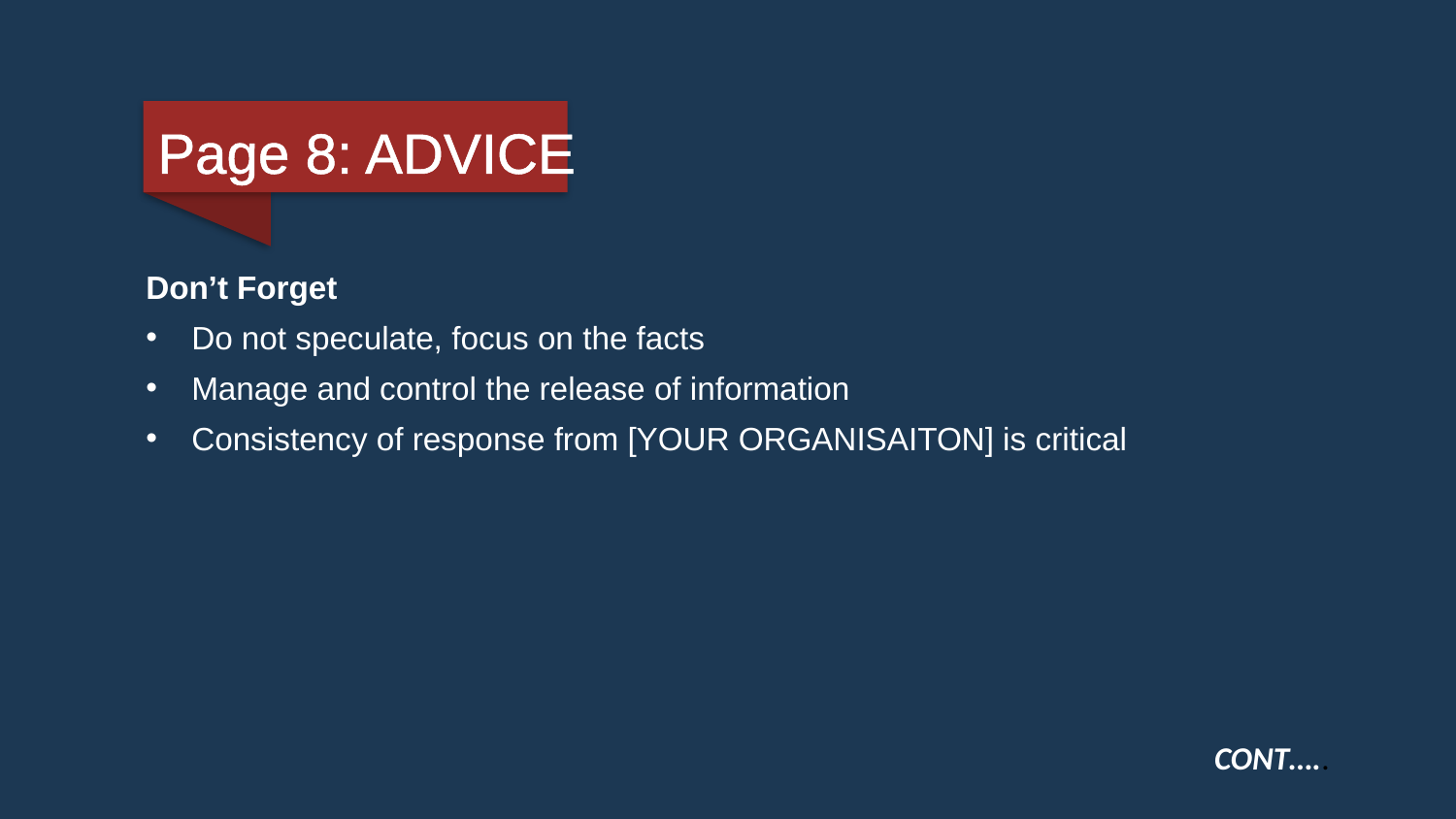

Page 8: ADVICE

Don’t Forget
Do not speculate, focus on the facts
Manage and control the release of information
Consistency of response from [YOUR ORGANISAITON] is critical
CONT…..